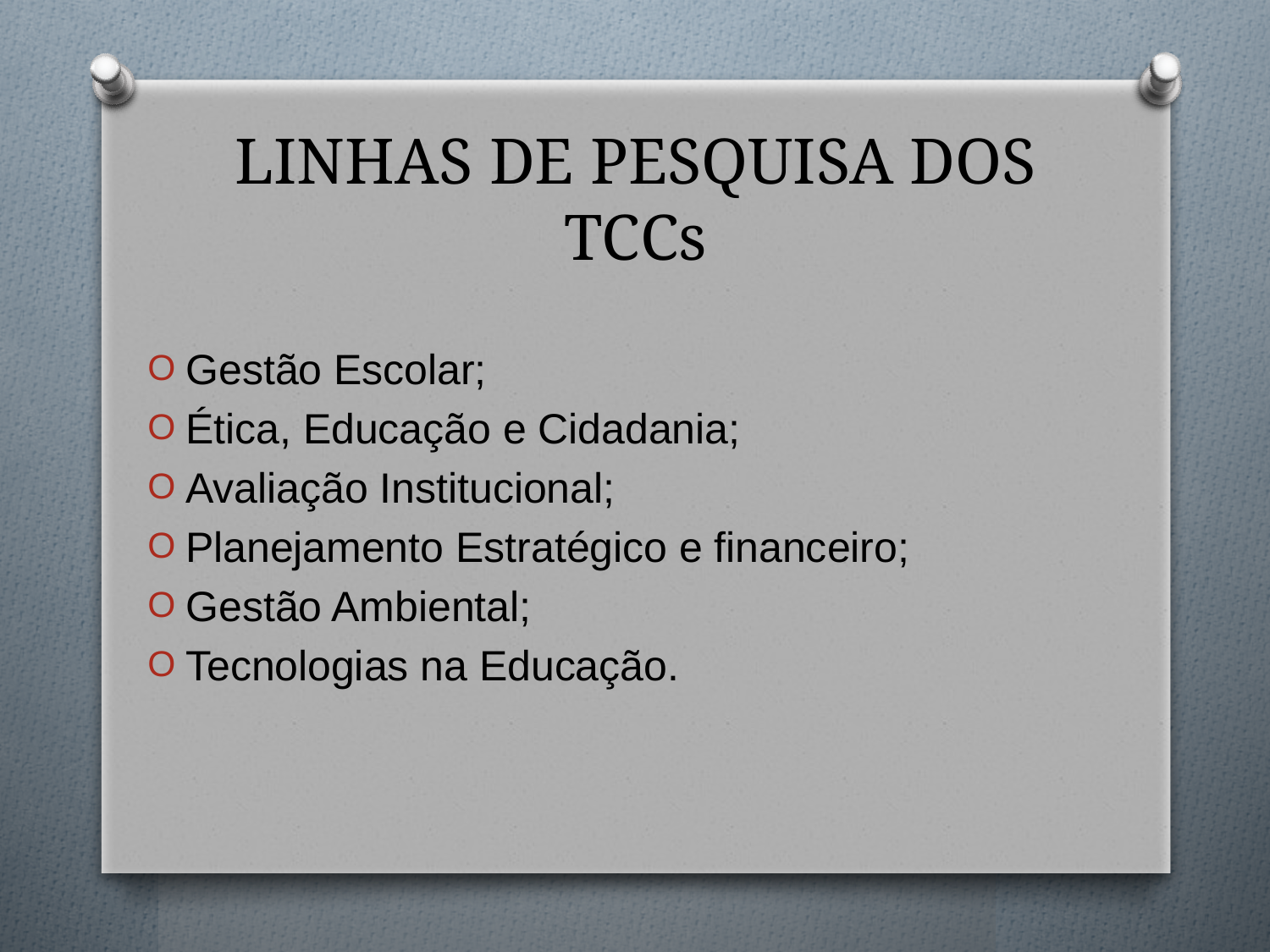

# LINHAS DE PESQUISA DOS TCCs
Gestão Escolar;
Ética, Educação e Cidadania;
Avaliação Institucional;
Planejamento Estratégico e financeiro;
Gestão Ambiental;
Tecnologias na Educação.